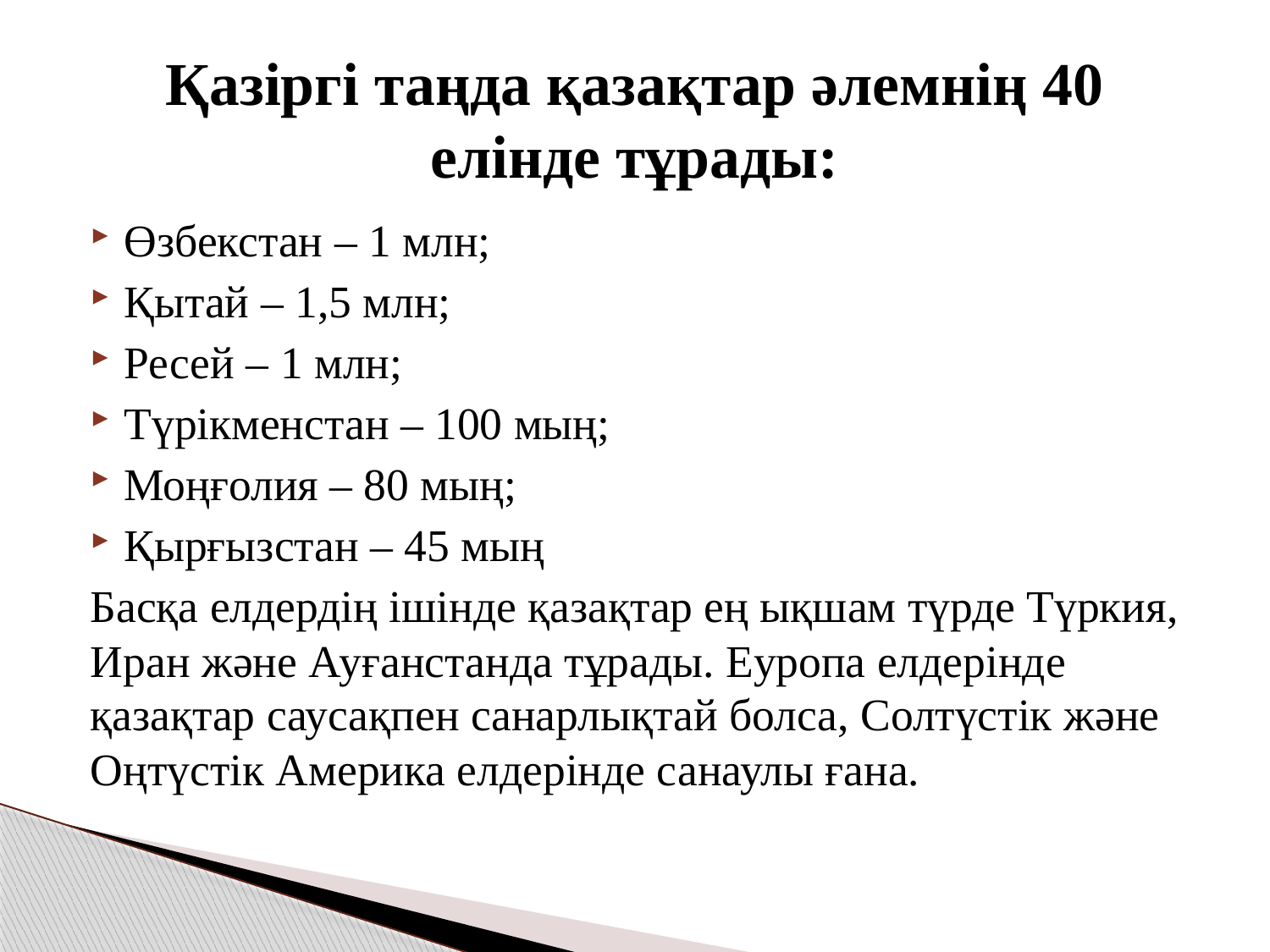

# Қазіргі таңда қазақтар әлемнің 40 елінде тұрады:
Өзбекстан – 1 млн;
Қытай – 1,5 млн;
Ресей – 1 млн;
Түрікменстан – 100 мың;
Моңғолия – 80 мың;
Қырғызстан – 45 мың
Басқа елдердің ішінде қазақтар ең ықшам түрде Түркия, Иран және Ауғанстанда тұрады. Еуропа елдерінде қазақтар саусақпен санарлықтай болса, Солтүстік және Оңтүстік Америка елдерінде санаулы ғана.